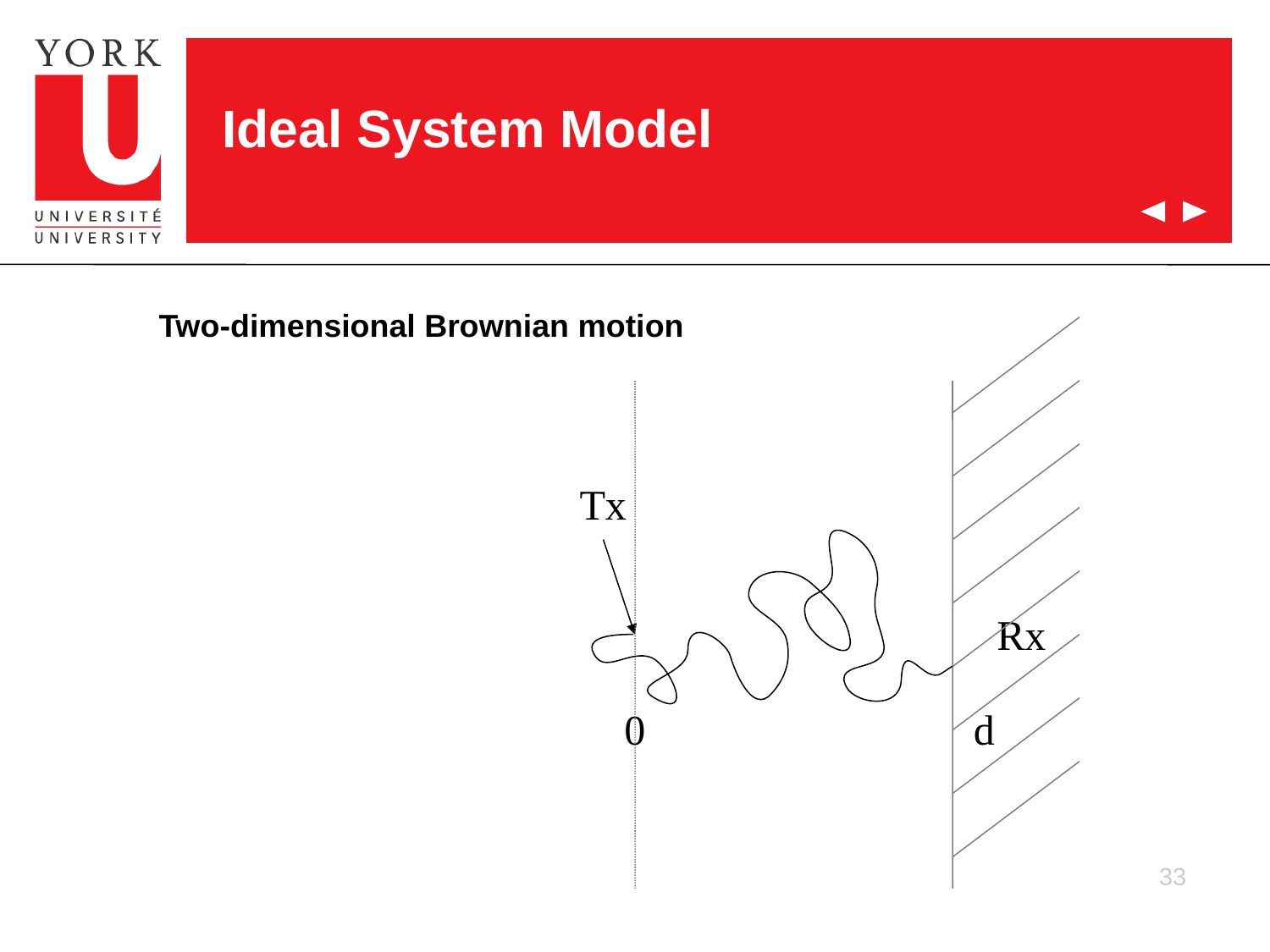

Ideal System Model
Two-dimensional Brownian motion

Tx

Rx

0
d

33